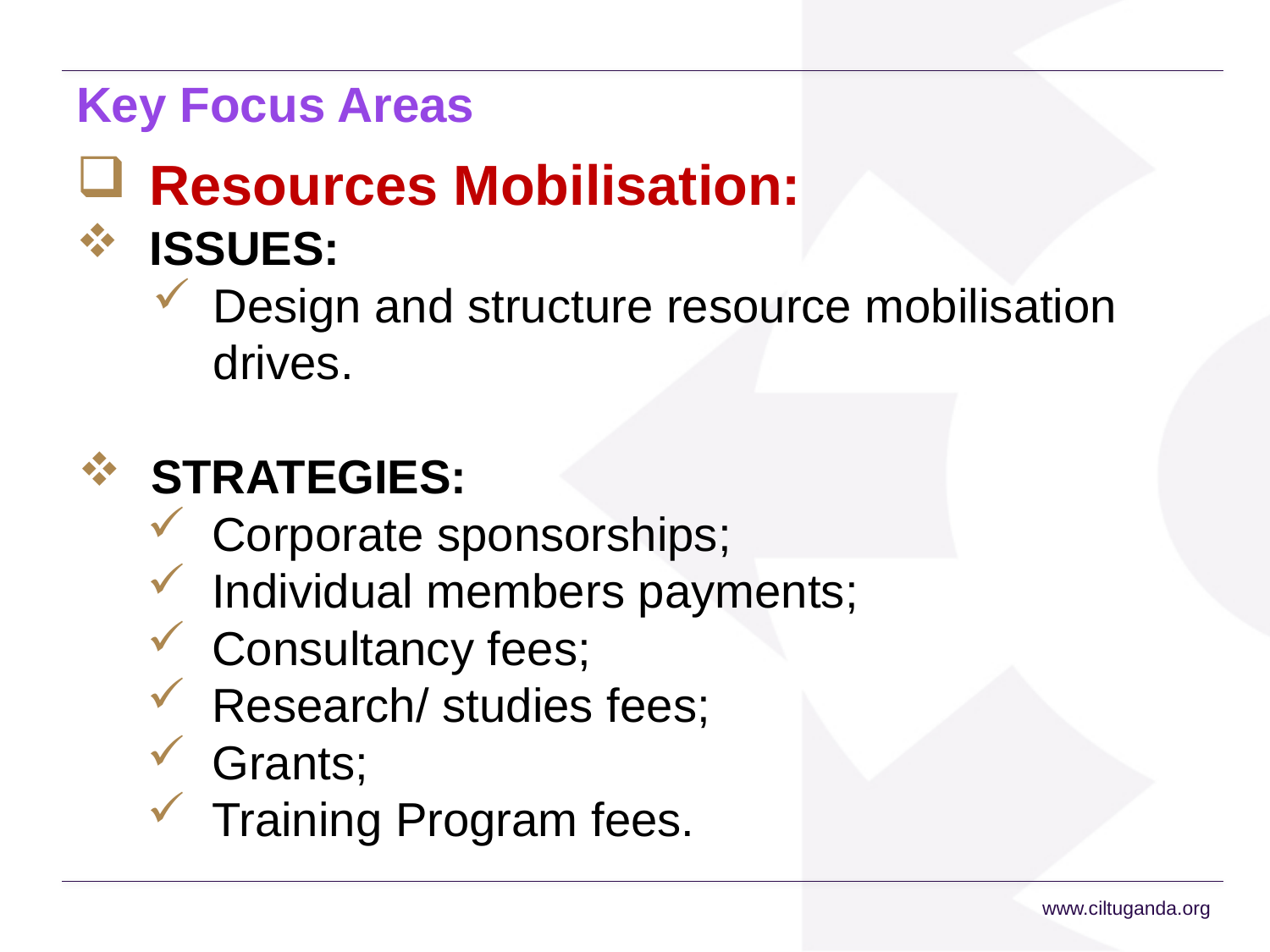

# Key Focus Areas
Resources Mobilisation:
ISSUES:
Design and structure resource mobilisation drives.

STRATEGIES:
Corporate sponsorships;
Individual members payments;
Consultancy fees;
Research/ studies fees;
Grants;
Training Program fees.

15
www.ciltuganda.org